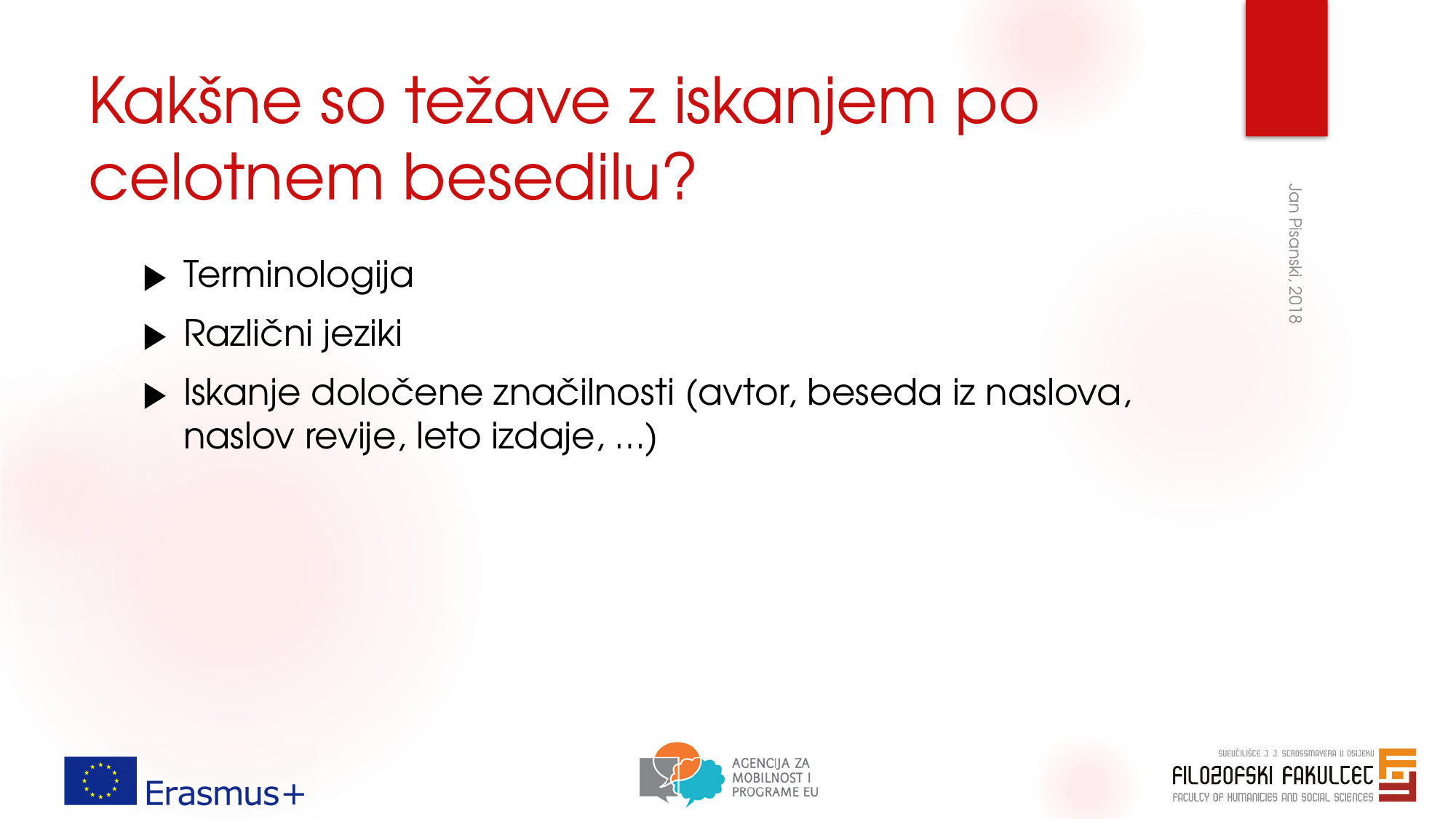

# Kakšne so težave z iskanjem po celotnem besedilu?
Terminologija
Različni jeziki
Iskanje določene značilnosti (avtor, beseda iz naslova, naslov revije, leto izdaje, …)
Jan Pisanski, 2018